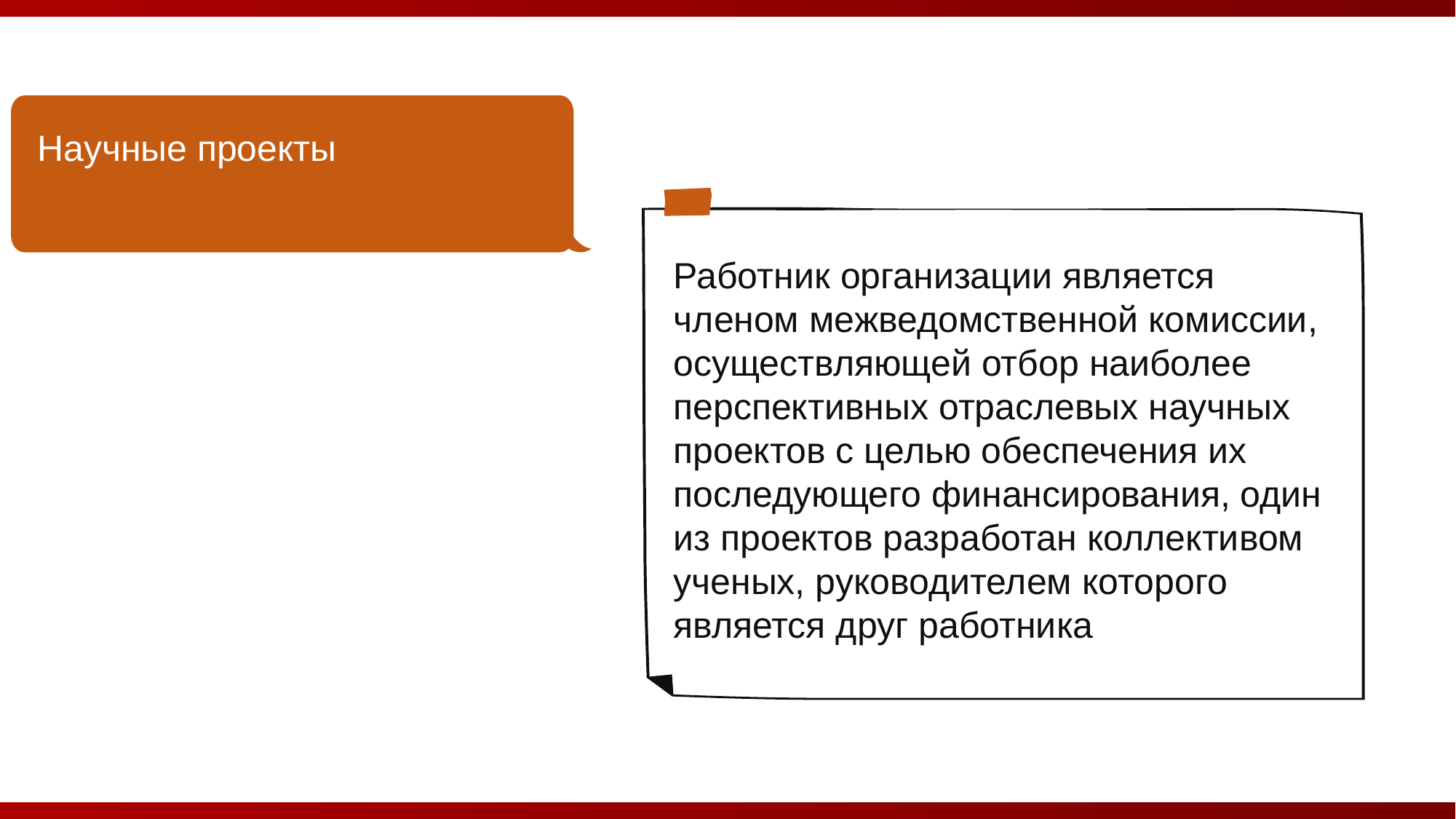

Научные проекты

Работник организации является членом межведомственной комиссии, осуществляющей отбор наиболее перспективных отраслевых научных проектов с целью обеспечения их последующего финансирования, один из проектов разработан коллективом ученых, руководителем которого является друг работника